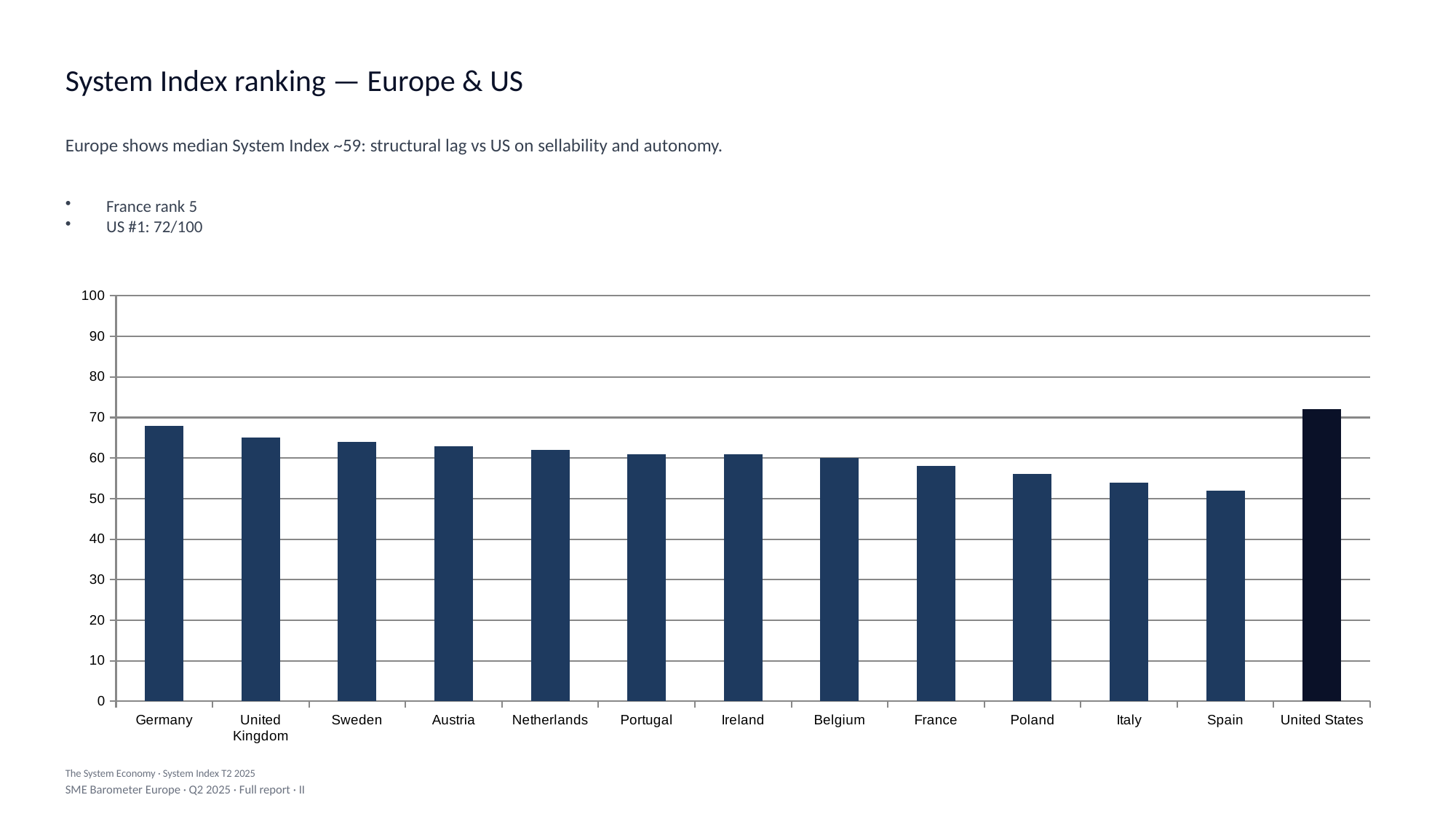

System Index ranking — Europe & US
Europe shows median System Index ~59: structural lag vs US on sellability and autonomy.
France rank 5
US #1: 72/100

### Chart

| Category | Series |
|---|---|
| Germany | 68.0 |
| United Kingdom | 65.0 |
| Sweden | 64.0 |
| Austria | 63.0 |
| Netherlands | 62.0 |
| Portugal | 61.0 |
| Ireland | 61.0 |
| Belgium | 60.0 |
| France | 58.0 |
| Poland | 56.0 |
| Italy | 54.0 |
| Spain | 52.0 |
| United States | 72.0 |
The System Economy · System Index T2 2025
SME Barometer Europe · Q2 2025 · Full report · II